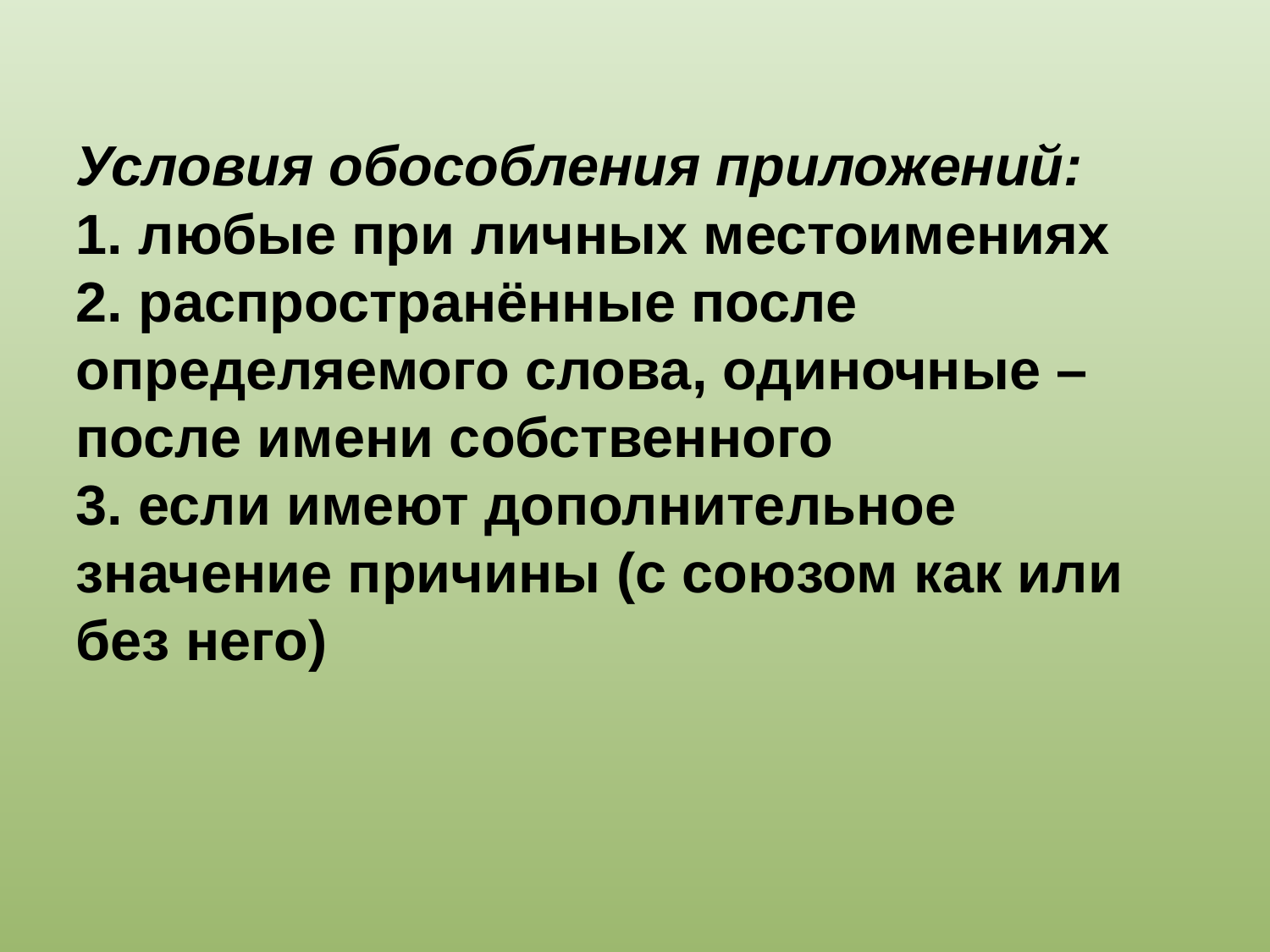

# Условия обособления приложений: 1. любые при личных местоимениях 2. распространённые после определяемого слова, одиночные – после имени собственного 3. если имеют дополнительное значение причины (с союзом как или без него)